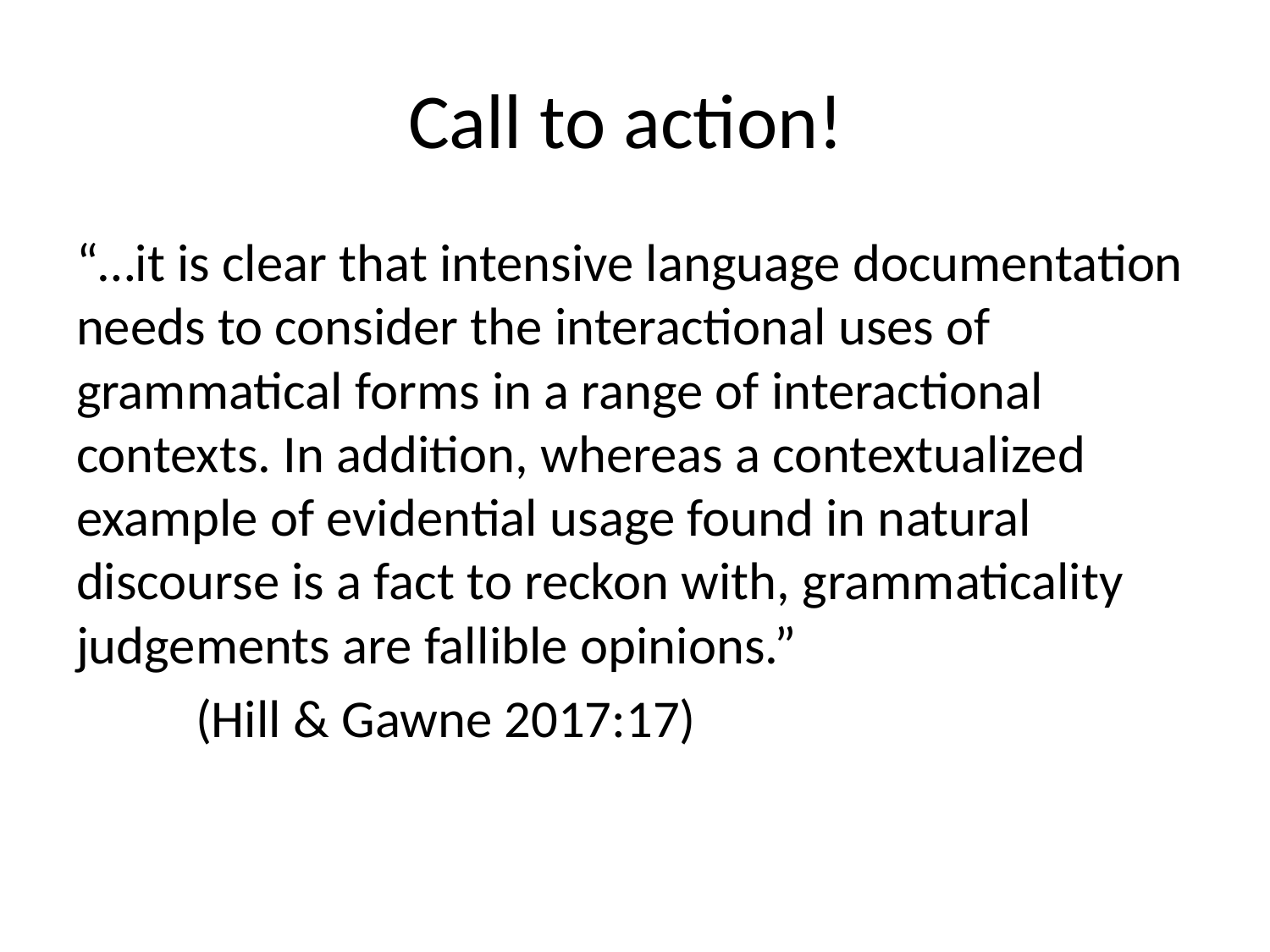

# Call to action!
“…it is clear that intensive language documentation needs to consider the interactional uses of grammatical forms in a range of interactional contexts. In addition, whereas a contextualized example of evidential usage found in natural discourse is a fact to reckon with, grammaticality judgements are fallible opinions.”
									(Hill & Gawne 2017:17)